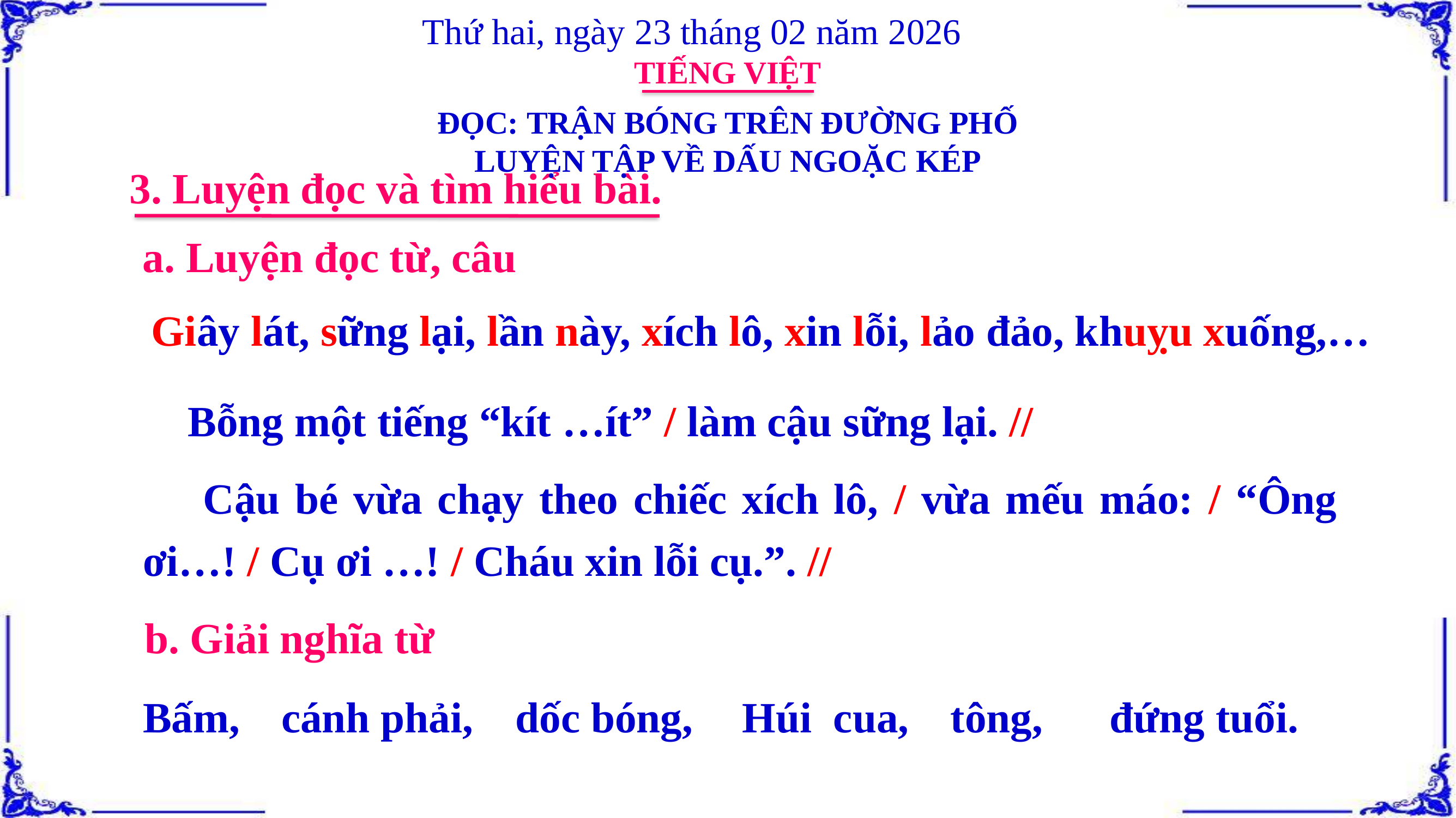

Thứ hai, ngày 23 tháng 02 năm 2026

TIẾNG VIỆT
ĐỌC: TRẬN BÓNG TRÊN ĐƯỜNG PHỐ
LUYỆN TẬP VỀ DẤU NGOẶC KÉP

3. Luyện đọc và tìm hiểu bài.
a. Luyện đọc từ, câu
Giây lát, sững lại, lần này, xích lô, xin lỗi, lảo đảo, khuỵu xuống,…
    Bỗng một tiếng “kít …ít” / làm cậu sững lại. //
    Cậu bé vừa chạy theo chiếc xích lô, / vừa mếu máo: / “Ông ơi…! / Cụ ơi …! / Cháu xin lỗi cụ.”. //
b. Giải nghĩa từ
Bấm,
cánh phải,
dốc bóng,
Húi  cua,
tông,
đứng tuổi.